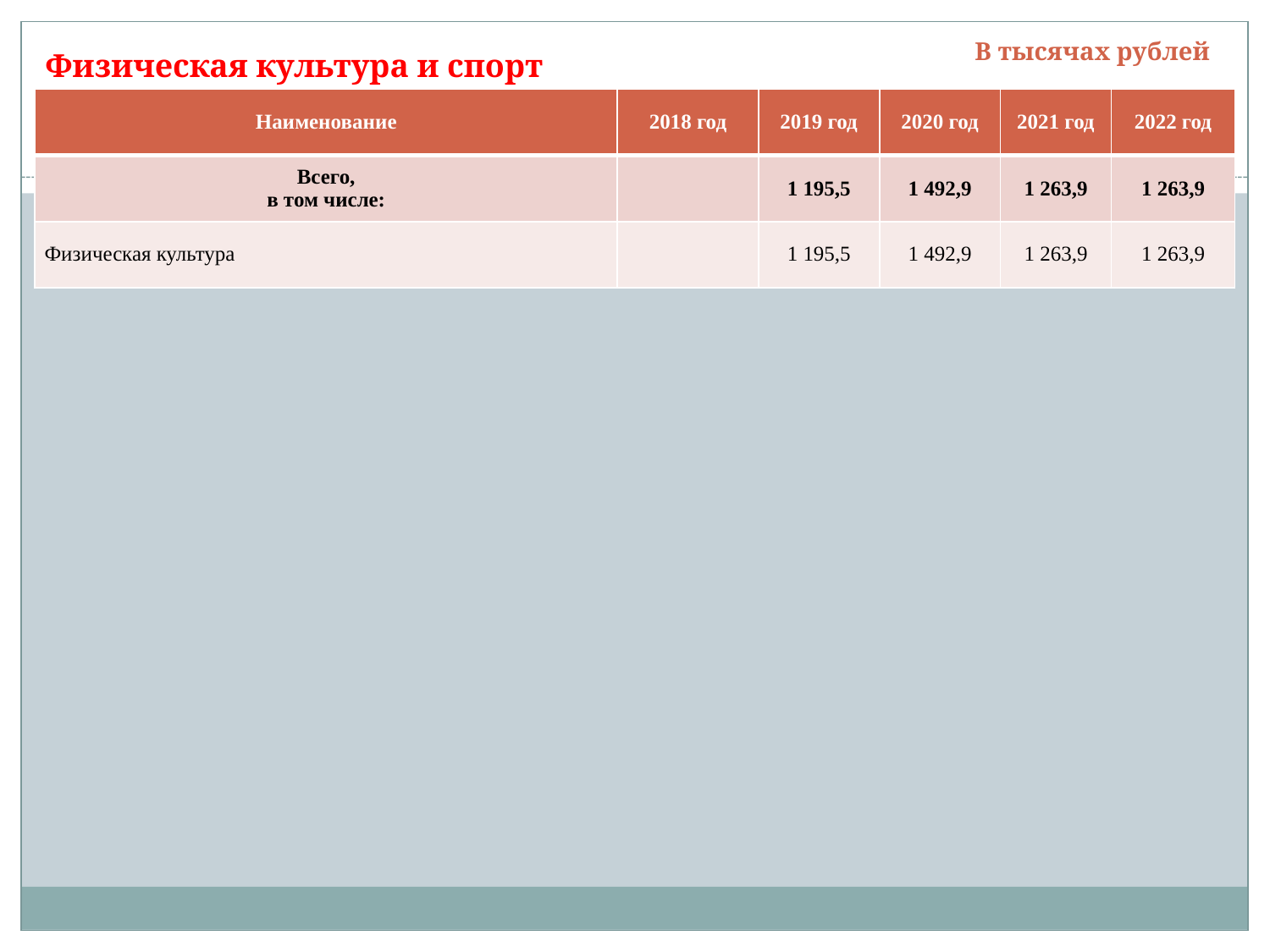

В тысячах рублей
Физическая культура и спорт
| Наименование | 2018 год | 2019 год | 2020 год | 2021 год | 2022 год |
| --- | --- | --- | --- | --- | --- |
| Всего, в том числе: |  | 1 195,5 | 1 492,9 | 1 263,9 | 1 263,9 |
| Физическая культура |  | 1 195,5 | 1 492,9 | 1 263,9 | 1 263,9 |